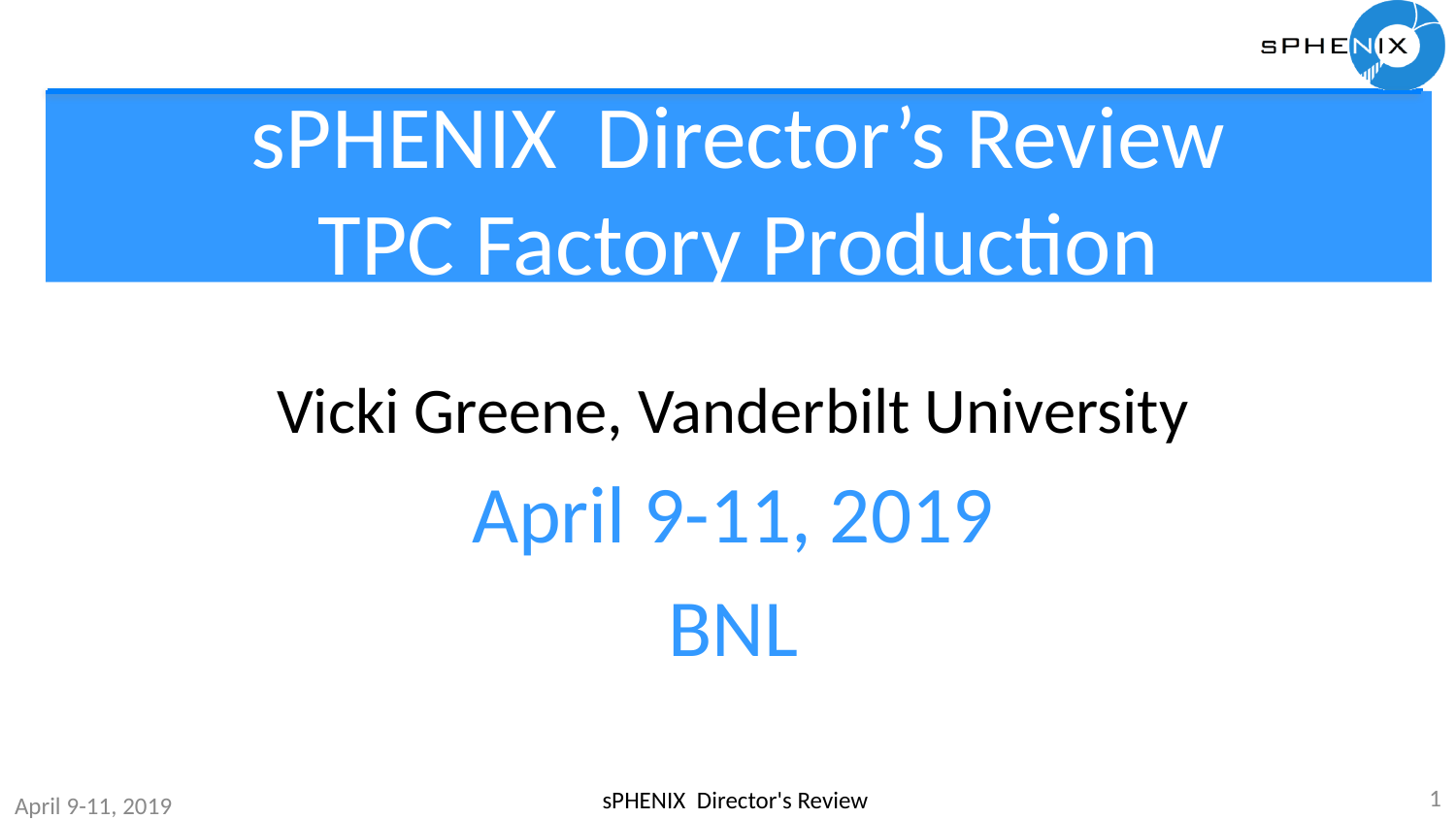

# sPHENIX  Director’s Review TPC Factory Production
Vicki Greene, Vanderbilt University
April 9-11, 2019
BNL
1
sPHENIX  Director's Review
April 9-11, 2019